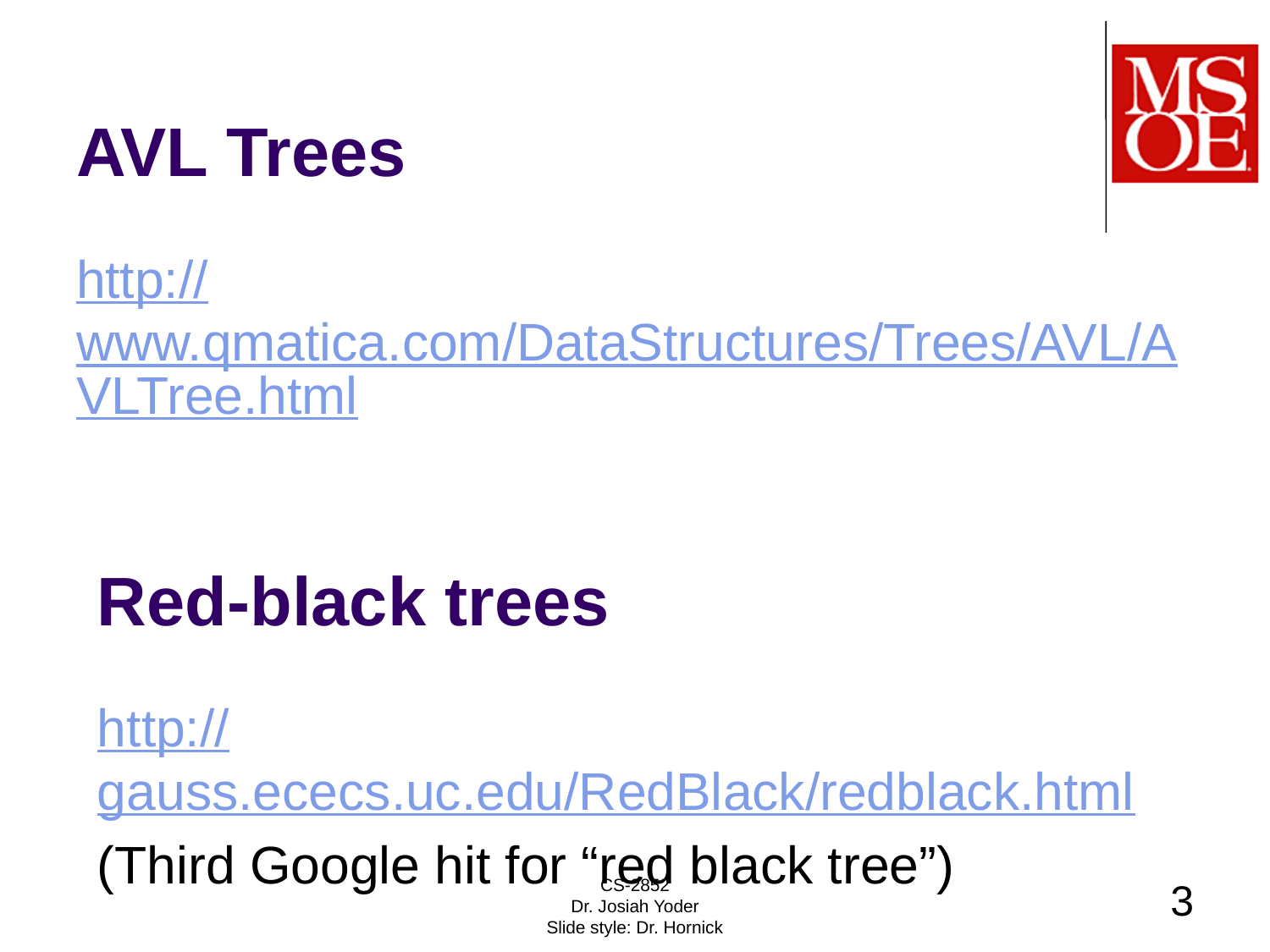

# AVL Trees
http://www.qmatica.com/DataStructures/Trees/AVL/AVLTree.html

Red-black trees
http://gauss.ececs.uc.edu/RedBlack/redblack.html
(Third Google hit for “red black tree”)
CS-2852
Dr. Josiah Yoder
Slide style: Dr. Hornick
3